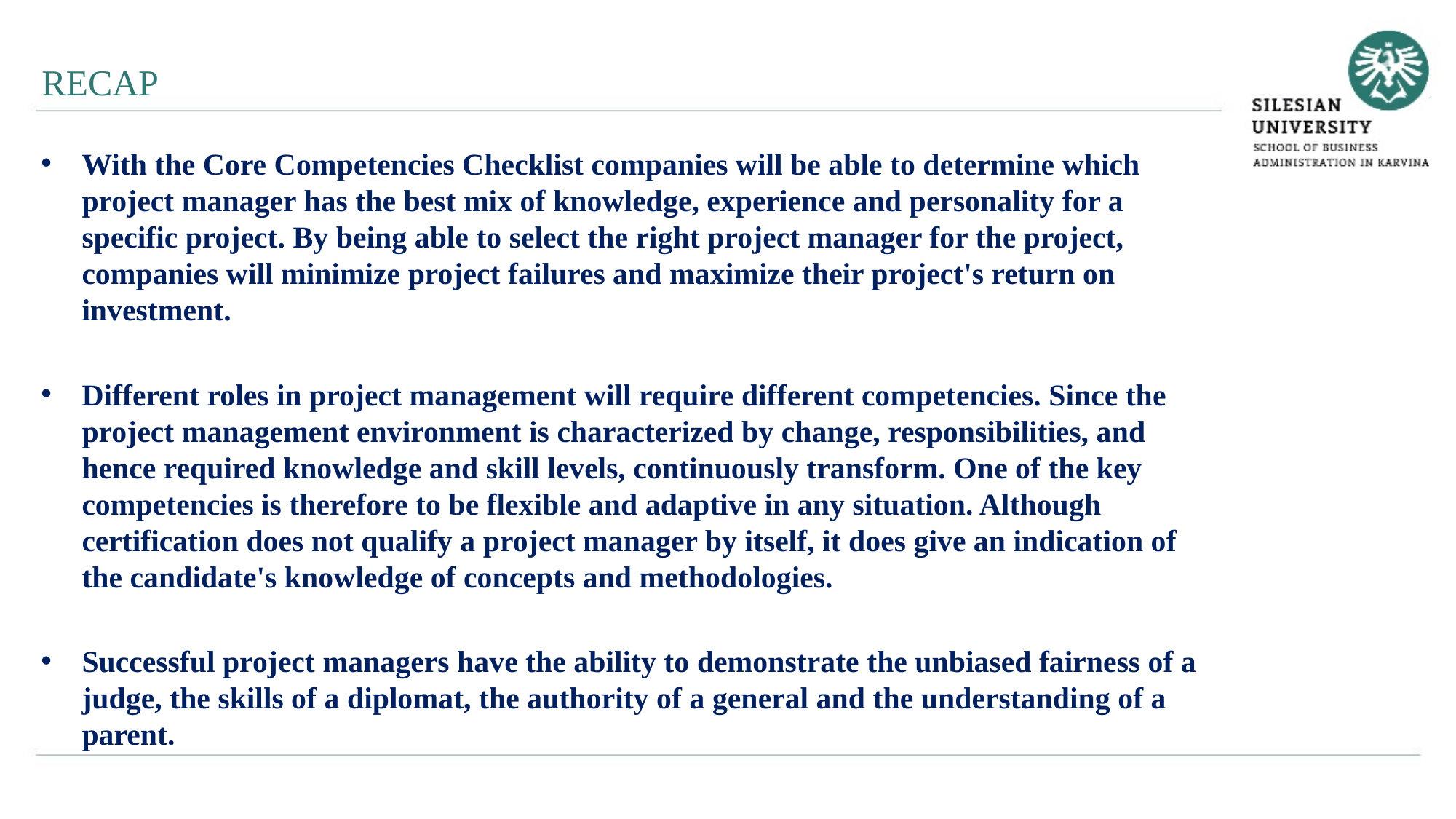

RECAP
With the Core Competencies Checklist companies will be able to determine which project manager has the best mix of knowledge, experience and personality for a specific project. By being able to select the right project manager for the project, companies will minimize project failures and maximize their project's return on investment.

Different roles in project management will require different competencies. Since the project management environment is characterized by change, responsibilities, and hence required knowledge and skill levels, continuously transform. One of the key competencies is therefore to be flexible and adaptive in any situation. Although certification does not qualify a project manager by itself, it does give an indication of the candidate's knowledge of concepts and methodologies.

Successful project managers have the ability to demonstrate the unbiased fairness of a judge, the skills of a diplomat, the authority of a general and the understanding of a parent.